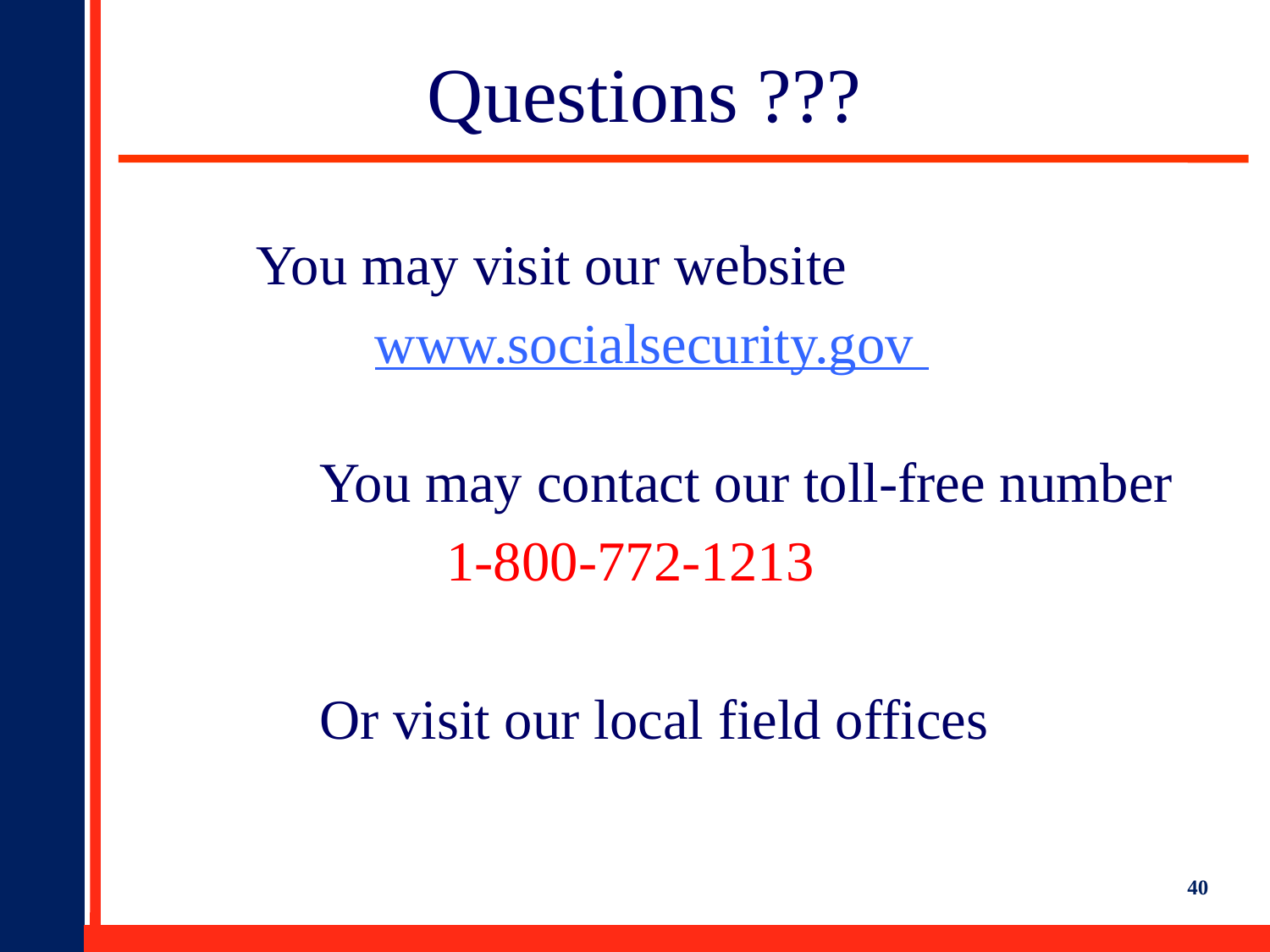

# Questions ???
	You may visit our website
www.socialsecurity.gov

	You may contact our toll-free number
		1-800-772-1213

	Or visit our local field offices